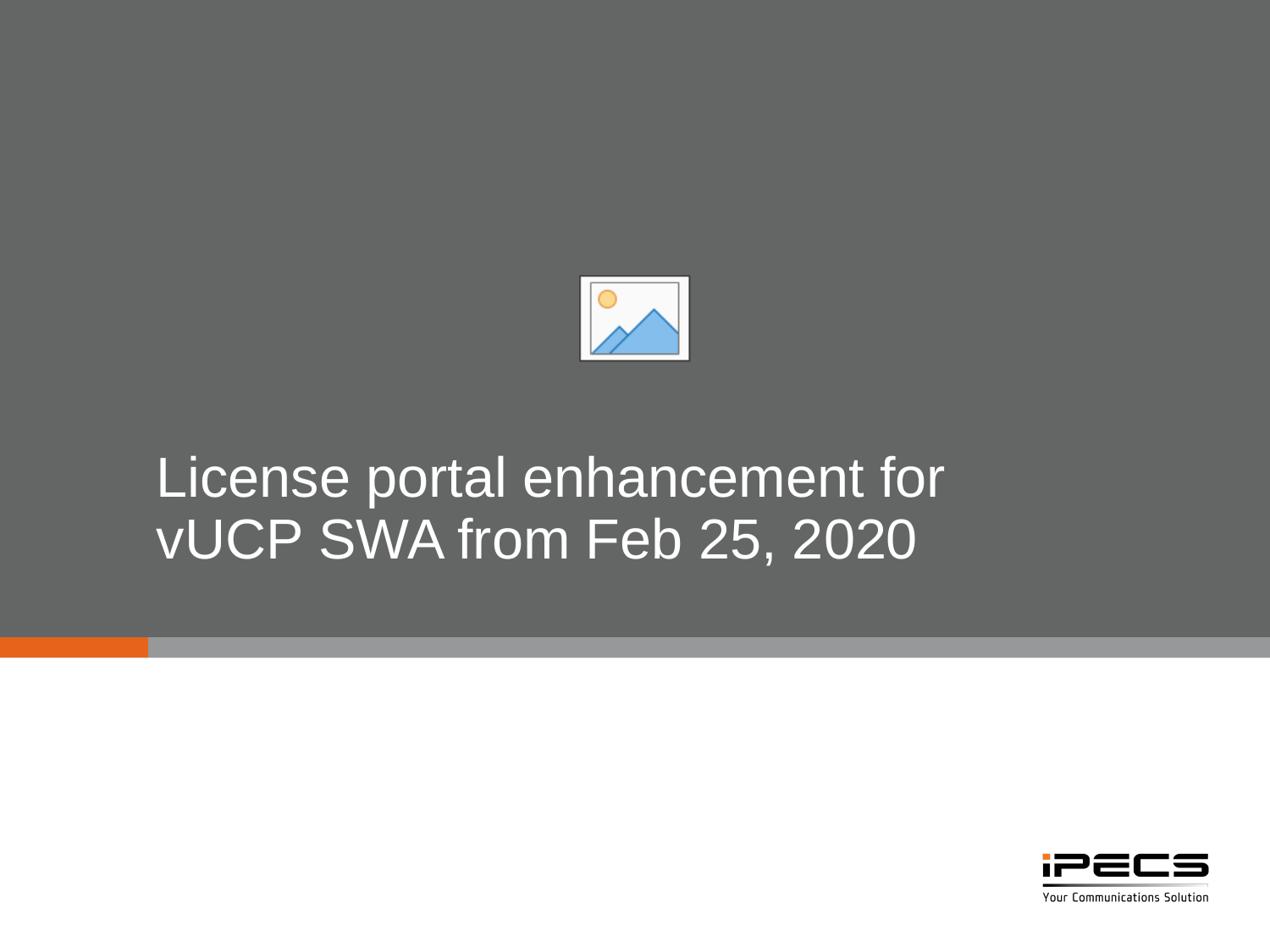

# License portal enhancement for vUCP SWA from Feb 25, 2020